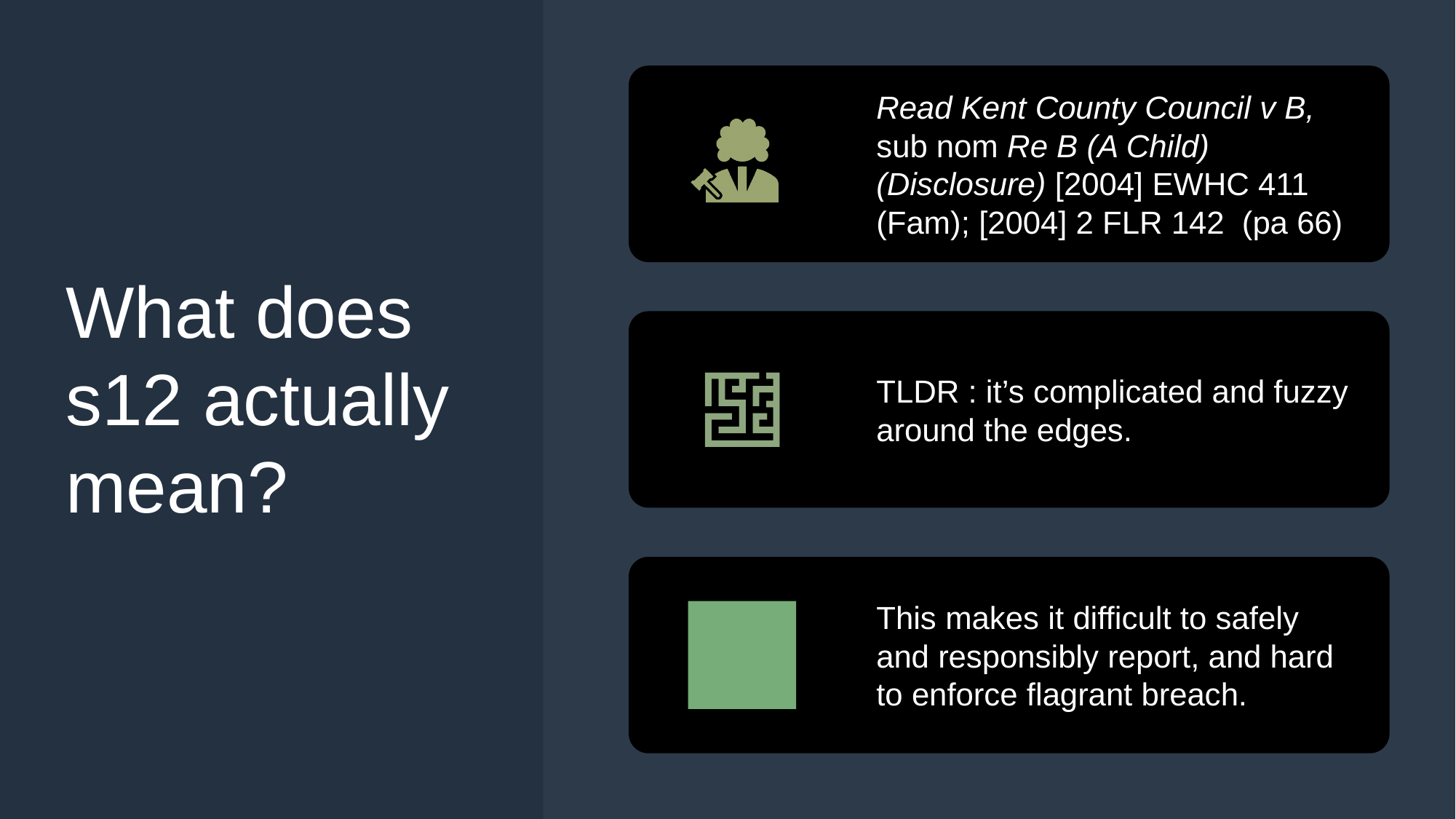

# What does s12 actually mean?
Read Kent County Council v B, sub nom Re B (A Child) (Disclosure) [2004] EWHC 411 (Fam); [2004] 2 FLR 142  (pa 66)
TLDR : it’s complicated and fuzzy around the edges.
This makes it difficult to safely  and responsibly report, and hard to enforce flagrant breach.